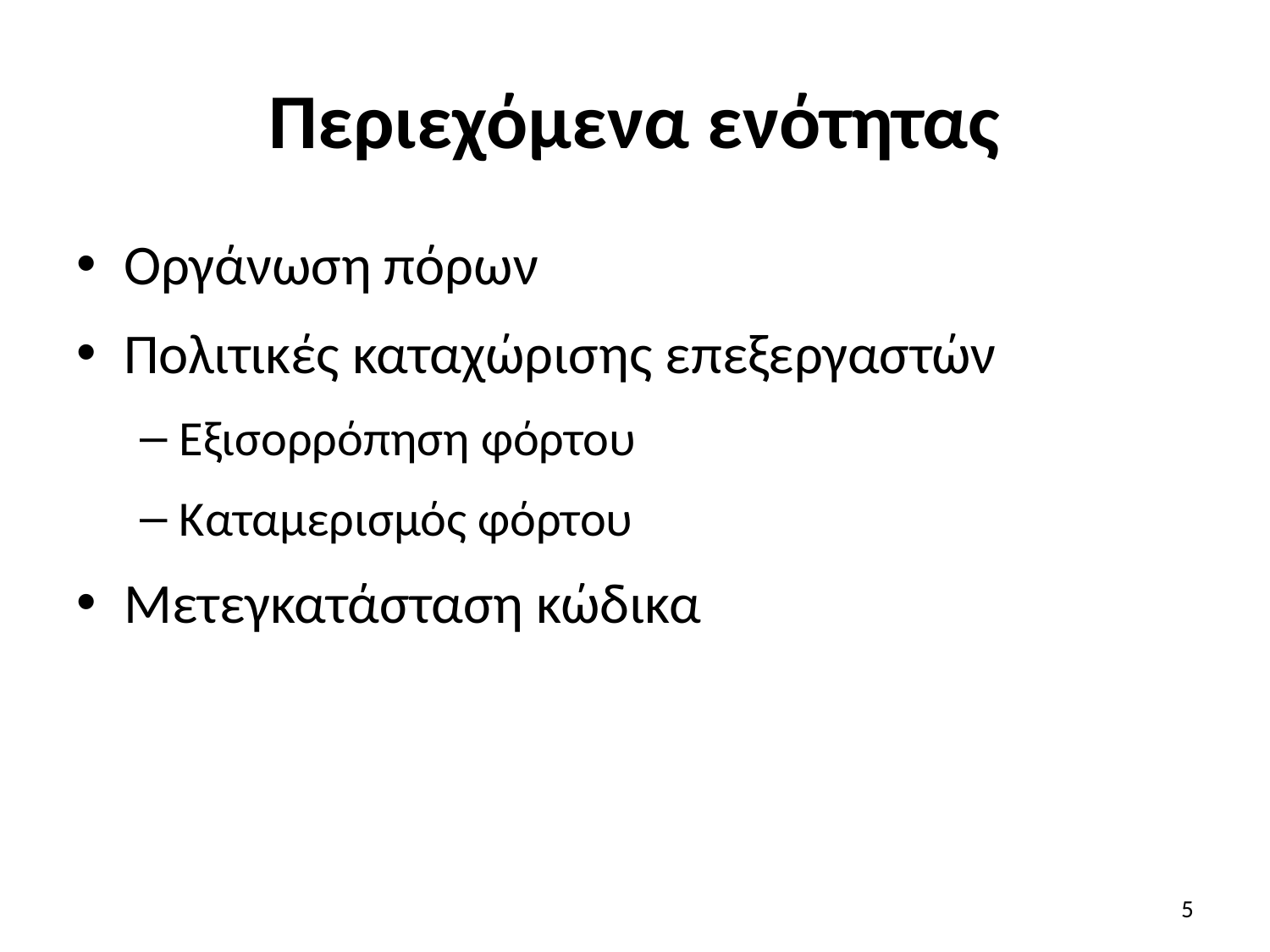

# Περιεχόμενα ενότητας
Οργάνωση πόρων
Πολιτικές καταχώρισης επεξεργαστών
Εξισορρόπηση φόρτου
Καταμερισμός φόρτου
Μετεγκατάσταση κώδικα
5